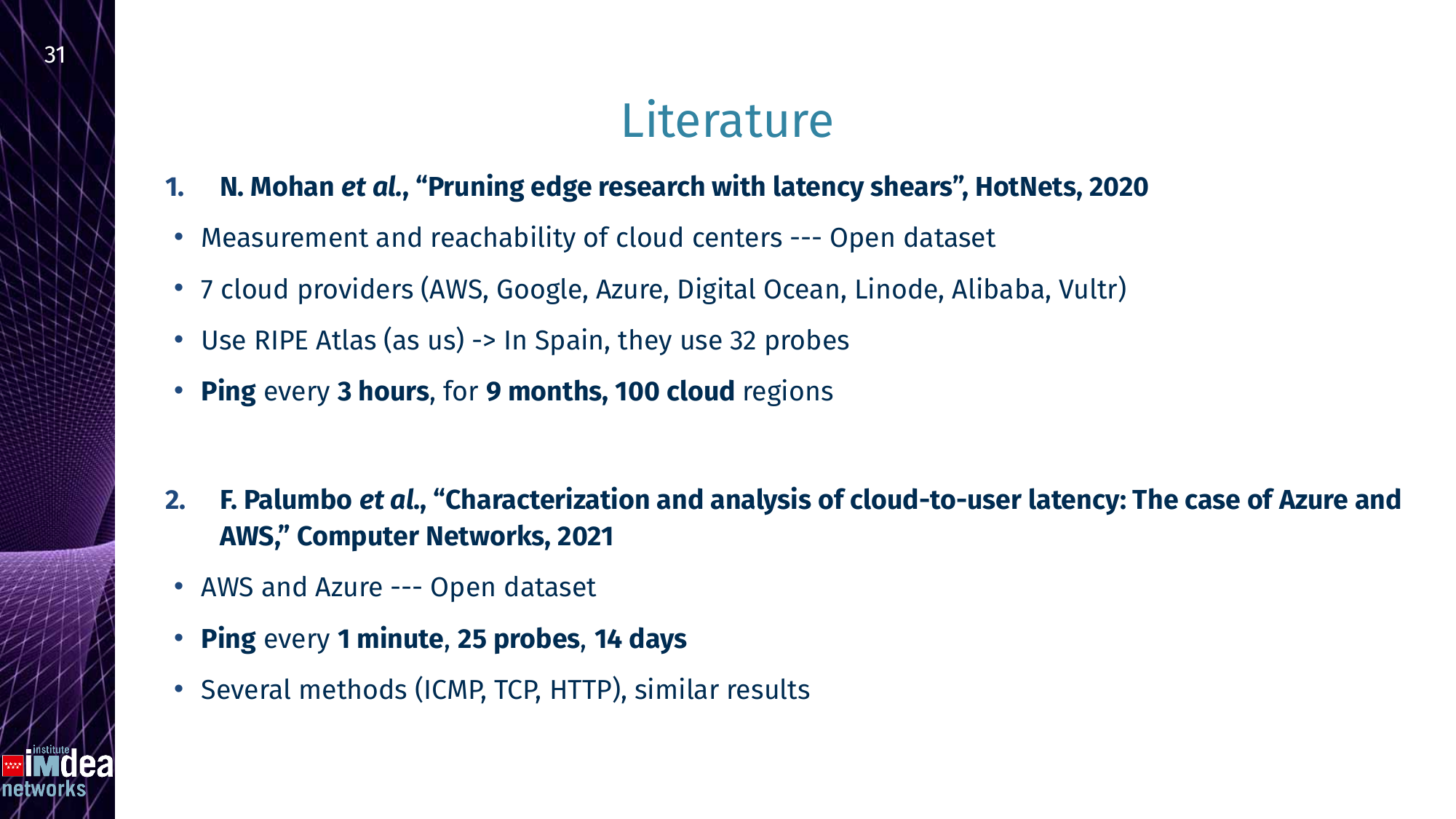

31
# Literature
N. Mohan et al., “Pruning edge research with latency shears”, HotNets, 2020
Measurement and reachability of cloud centers --- Open dataset
7 cloud providers (AWS, Google, Azure, Digital Ocean, Linode, Alibaba, Vultr)
Use RIPE Atlas (as us) -> In Spain, they use 32 probes
Ping every 3 hours, for 9 months, 100 cloud regions

F. Palumbo et al., “Characterization and analysis of cloud-to-user latency: The case of Azure and AWS,” Computer Networks, 2021
AWS and Azure --- Open dataset
Ping every 1 minute, 25 probes, 14 days
Several methods (ICMP, TCP, HTTP), similar results